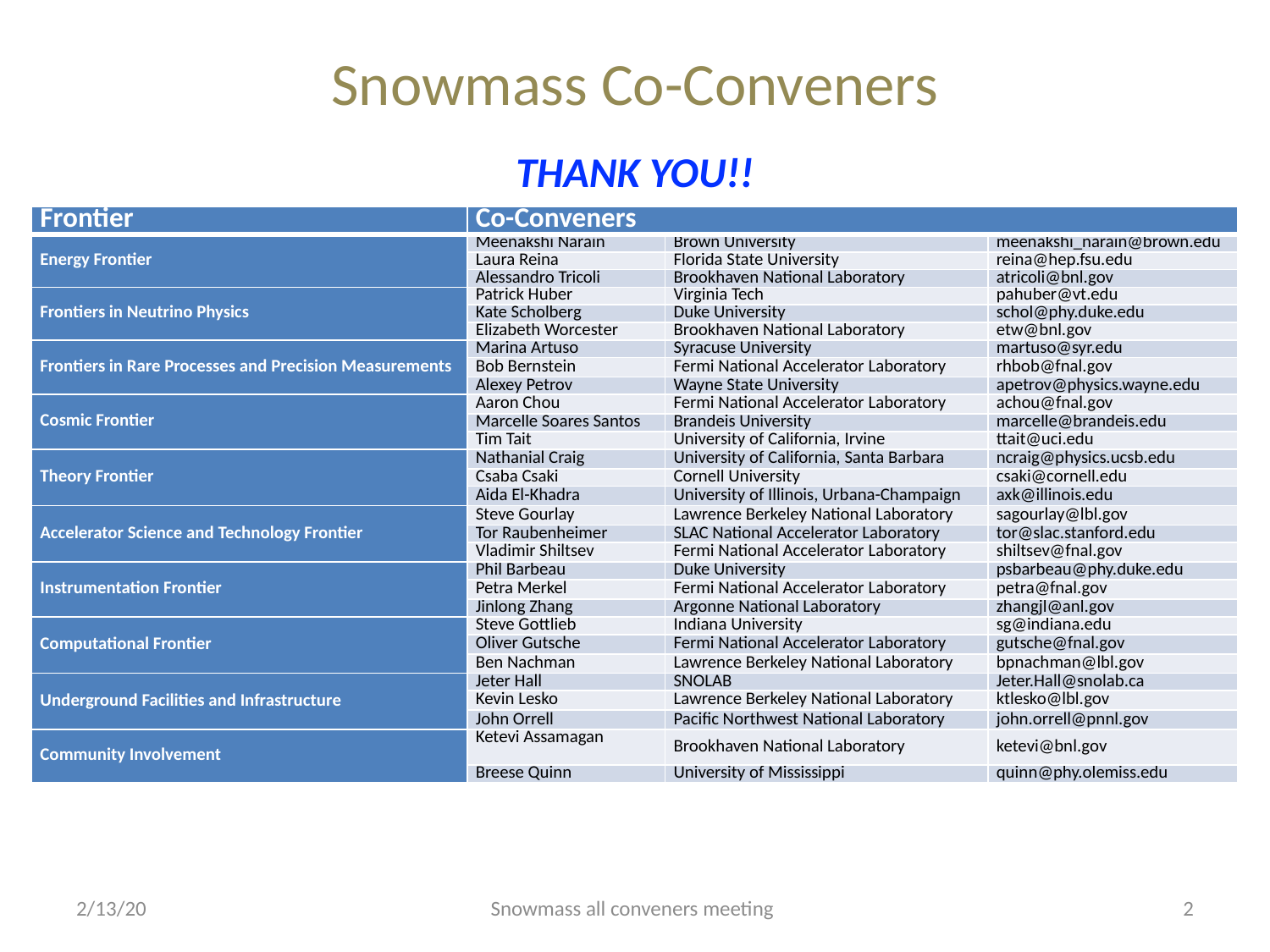

# Snowmass Co-Conveners
THANK YOU!!
| Frontier | Co-Conveners |  |  |
| --- | --- | --- | --- |
| Energy Frontier | Meenakshi Narain | Brown University | meenakshi\_narain@brown.edu |
|  | Laura Reina | Florida State University | reina@hep.fsu.edu |
|  | Alessandro Tricoli | Brookhaven National Laboratory | atricoli@bnl.gov |
| Frontiers in Neutrino Physics | Patrick Huber | Virginia Tech | pahuber@vt.edu |
|  | Kate Scholberg | Duke University | schol@phy.duke.edu |
|  | Elizabeth Worcester | Brookhaven National Laboratory | etw@bnl.gov |
| Frontiers in Rare Processes and Precision Measurements | Marina Artuso | Syracuse University | martuso@syr.edu |
|  | Bob Bernstein | Fermi National Accelerator Laboratory | rhbob@fnal.gov |
|  | Alexey Petrov | Wayne State University | apetrov@physics.wayne.edu |
| Cosmic Frontier | Aaron Chou | Fermi National Accelerator Laboratory | achou@fnal.gov |
|  | Marcelle Soares Santos | Brandeis University | marcelle@brandeis.edu |
|  | Tim Tait | University of California, Irvine | ttait@uci.edu |
| Theory Frontier | Nathanial Craig | University of California, Santa Barbara | ncraig@physics.ucsb.edu |
|  | Csaba Csaki | Cornell University | csaki@cornell.edu |
|  | Aida El-Khadra | University of Illinois, Urbana-Champaign | axk@illinois.edu |
| Accelerator Science and Technology Frontier | Steve Gourlay | Lawrence Berkeley National Laboratory | sagourlay@lbl.gov |
|  | Tor Raubenheimer | SLAC National Accelerator Laboratory | tor@slac.stanford.edu |
|  | Vladimir Shiltsev | Fermi National Accelerator Laboratory | shiltsev@fnal.gov |
| Instrumentation Frontier | Phil Barbeau | Duke University | psbarbeau@phy.duke.edu |
|  | Petra Merkel | Fermi National Accelerator Laboratory | petra@fnal.gov |
|  | Jinlong Zhang | Argonne National Laboratory | zhangjl@anl.gov |
| Computational Frontier | Steve Gottlieb | Indiana University | sg@indiana.edu |
|  | Oliver Gutsche | Fermi National Accelerator Laboratory | gutsche@fnal.gov |
|  | Ben Nachman | Lawrence Berkeley National Laboratory | bpnachman@lbl.gov |
| Underground Facilities and Infrastructure | Jeter Hall | SNOLAB | Jeter.Hall@snolab.ca |
|  | Kevin Lesko | Lawrence Berkeley National Laboratory | ktlesko@lbl.gov |
|  | John Orrell | Pacific Northwest National Laboratory | john.orrell@pnnl.gov |
| Community Involvement | Ketevi Assamagan | Brookhaven National Laboratory | ketevi@bnl.gov |
|  | Breese Quinn | University of Mississippi | quinn@phy.olemiss.edu |
2/13/20
Snowmass all conveners meeting
2